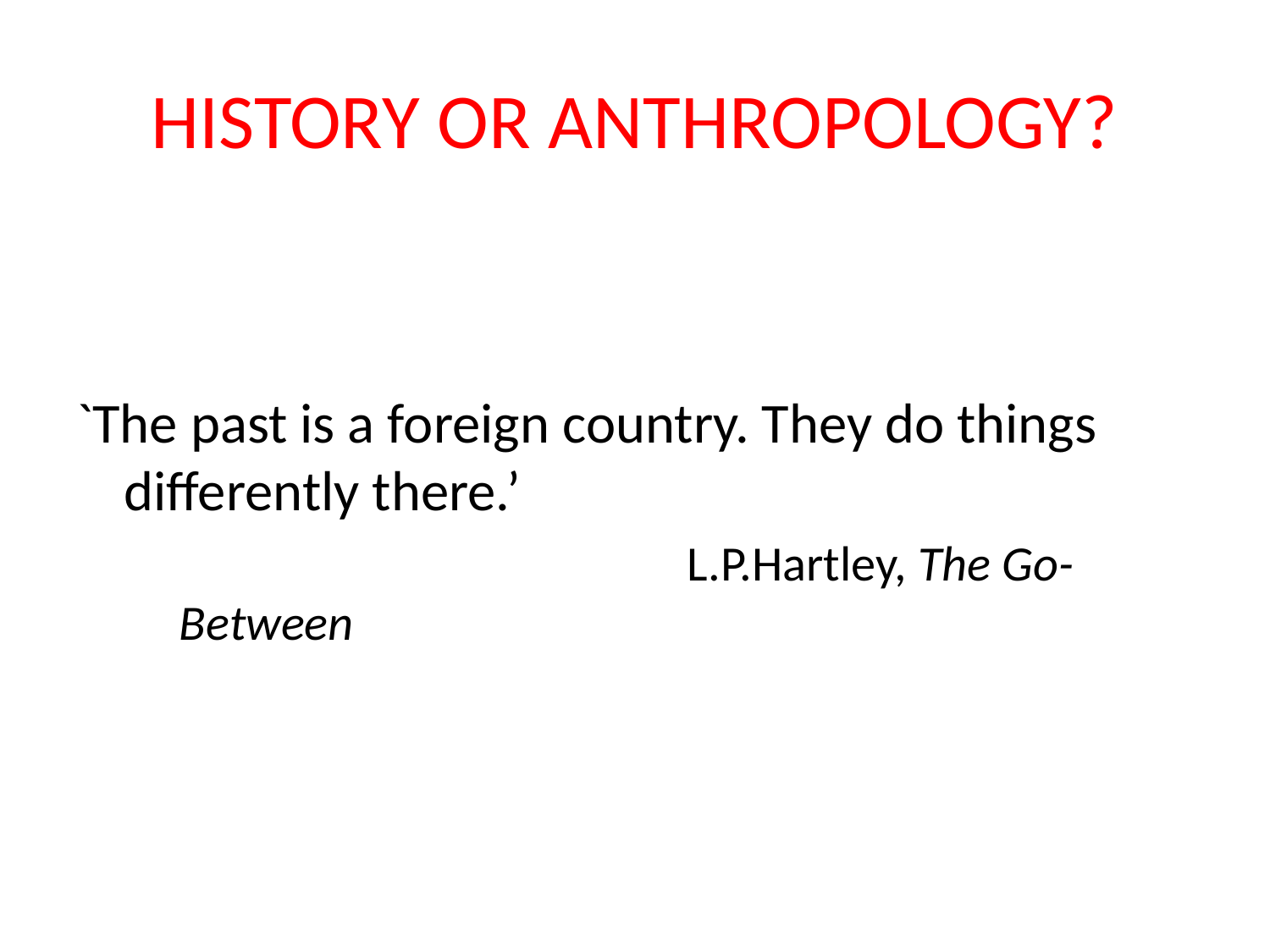

# HISTORY OR ANTHROPOLOGY?

`The past is a foreign country. They do things differently there.’
					L.P.Hartley, The Go-Between